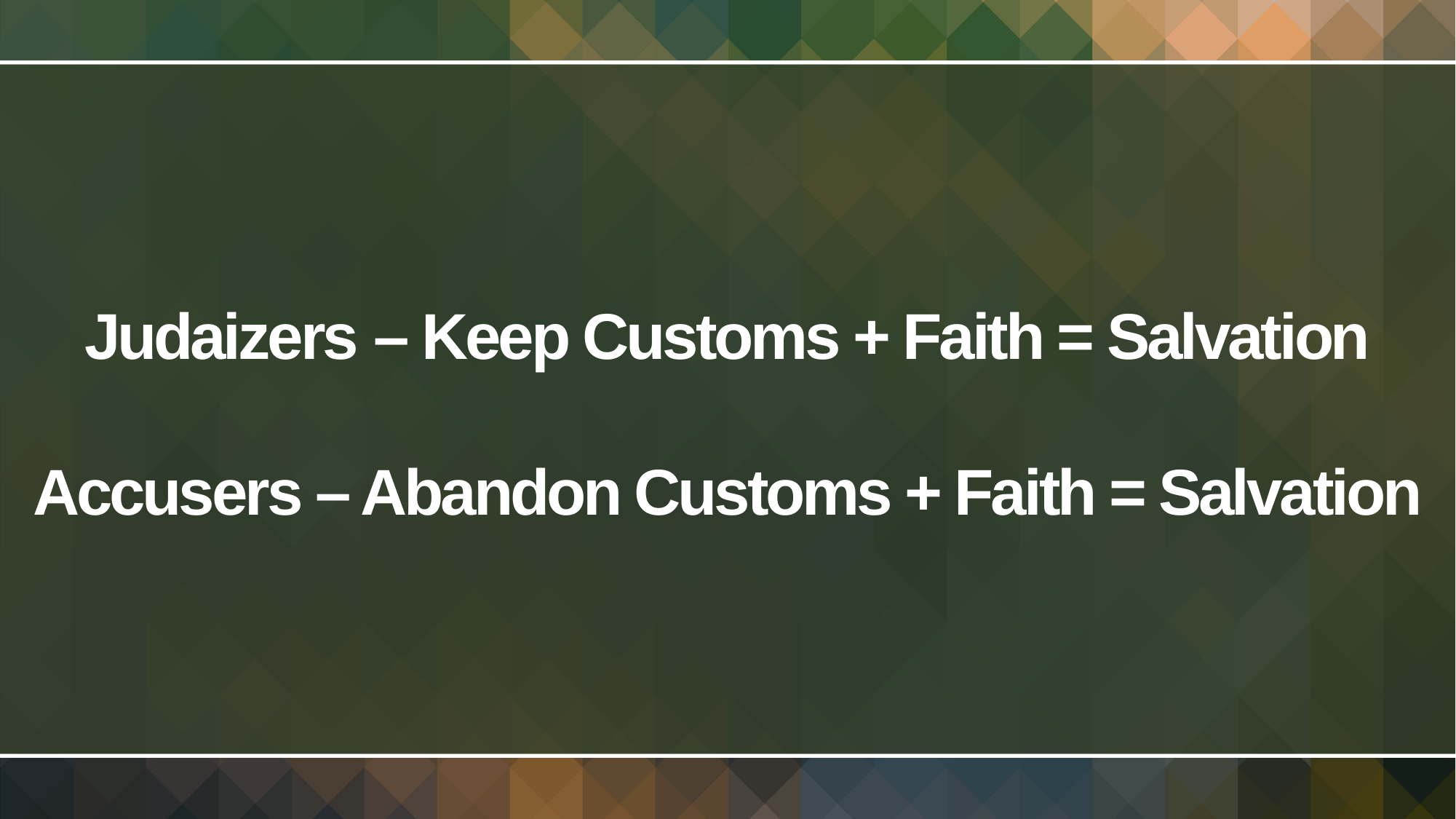

# Judaizers – Keep Customs + Faith = Salvation Accusers – Abandon Customs + Faith = Salvation